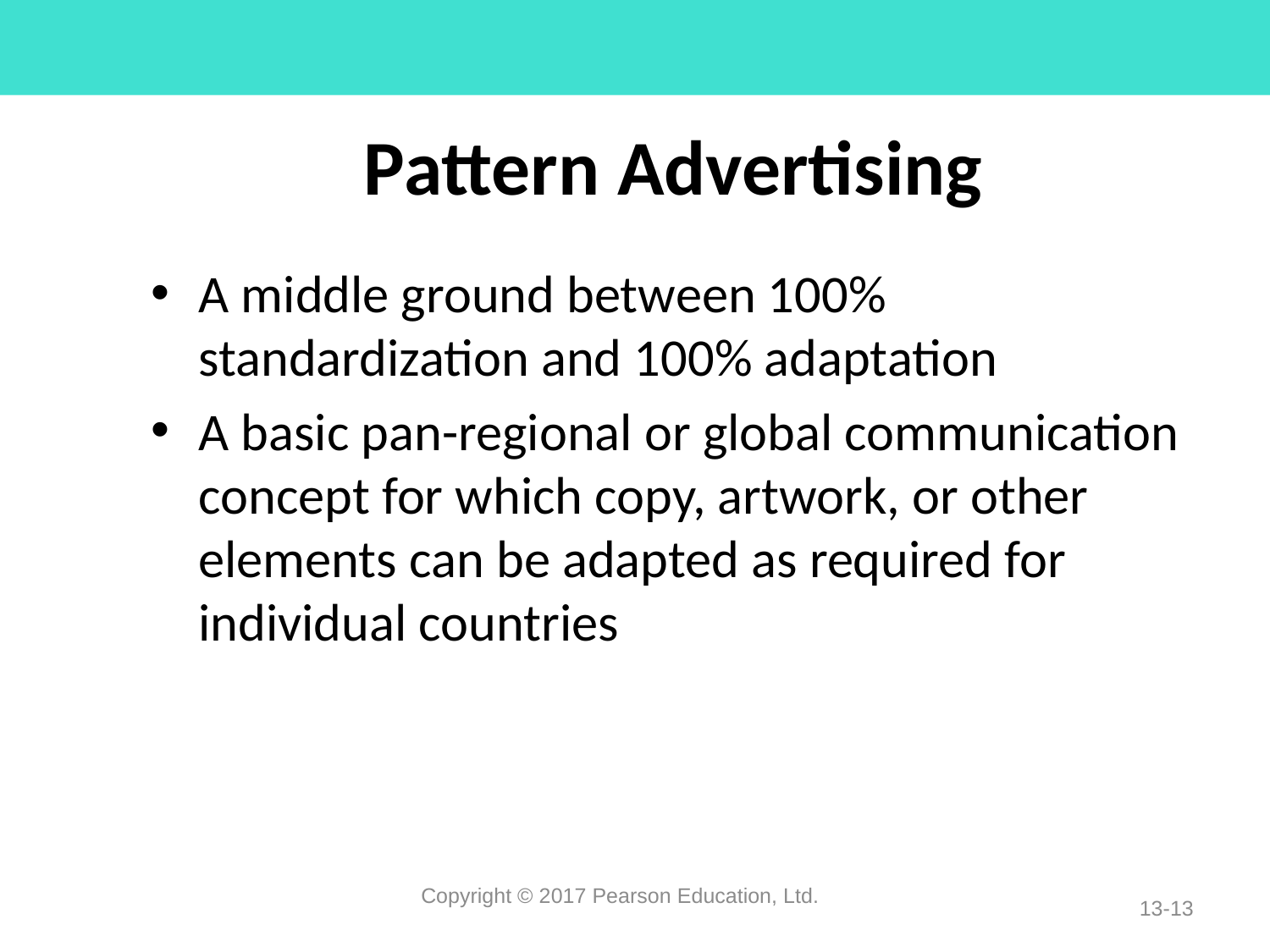

# Pattern Advertising
A middle ground between 100% standardization and 100% adaptation
A basic pan-regional or global communication concept for which copy, artwork, or other elements can be adapted as required for individual countries
Copyright © 2017 Pearson Education, Ltd.

13-13